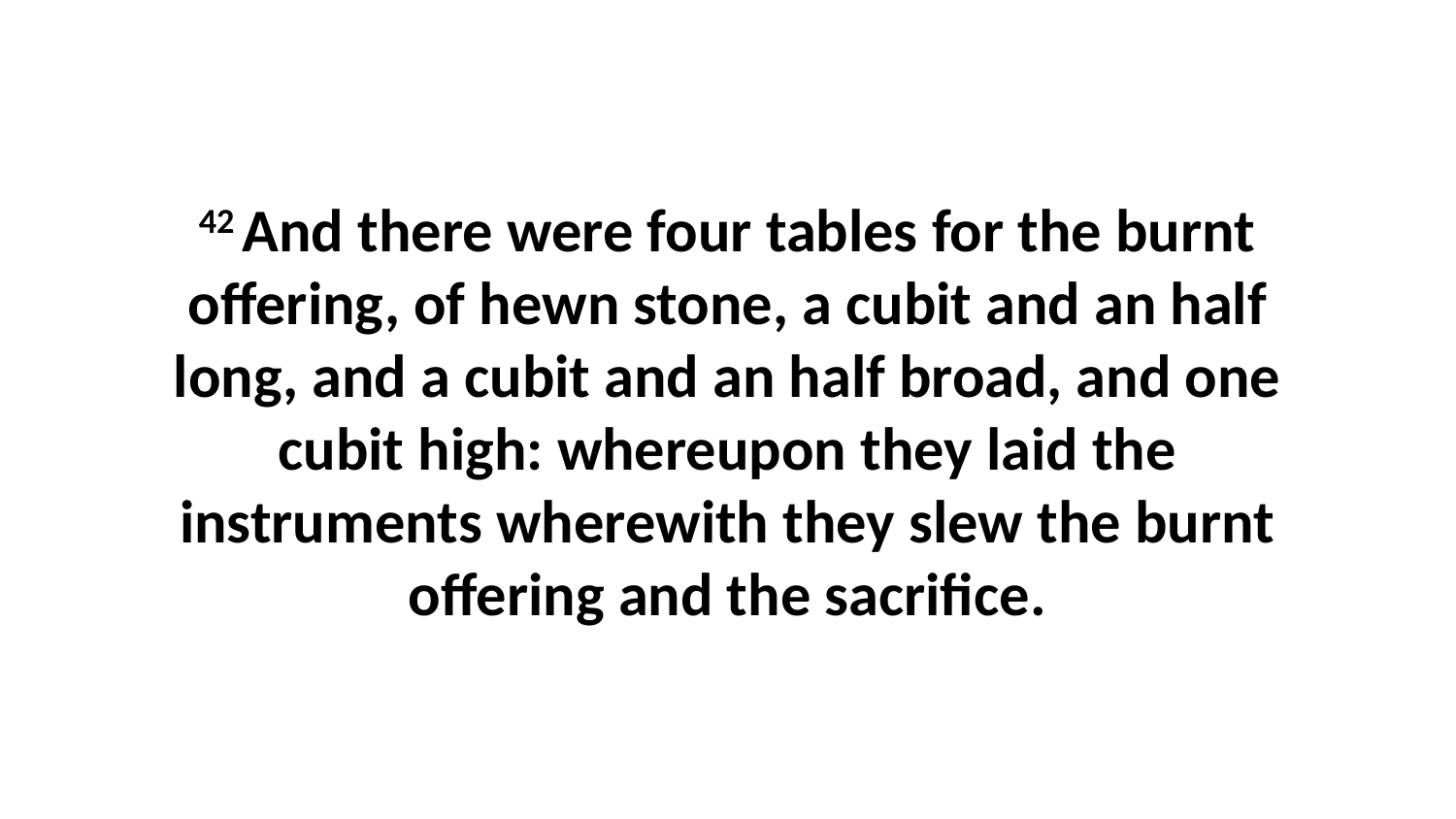

42 And there were four tables for the burnt offering, of hewn stone, a cubit and an half long, and a cubit and an half broad, and one cubit high: whereupon they laid the instruments wherewith they slew the burnt offering and the sacrifice.